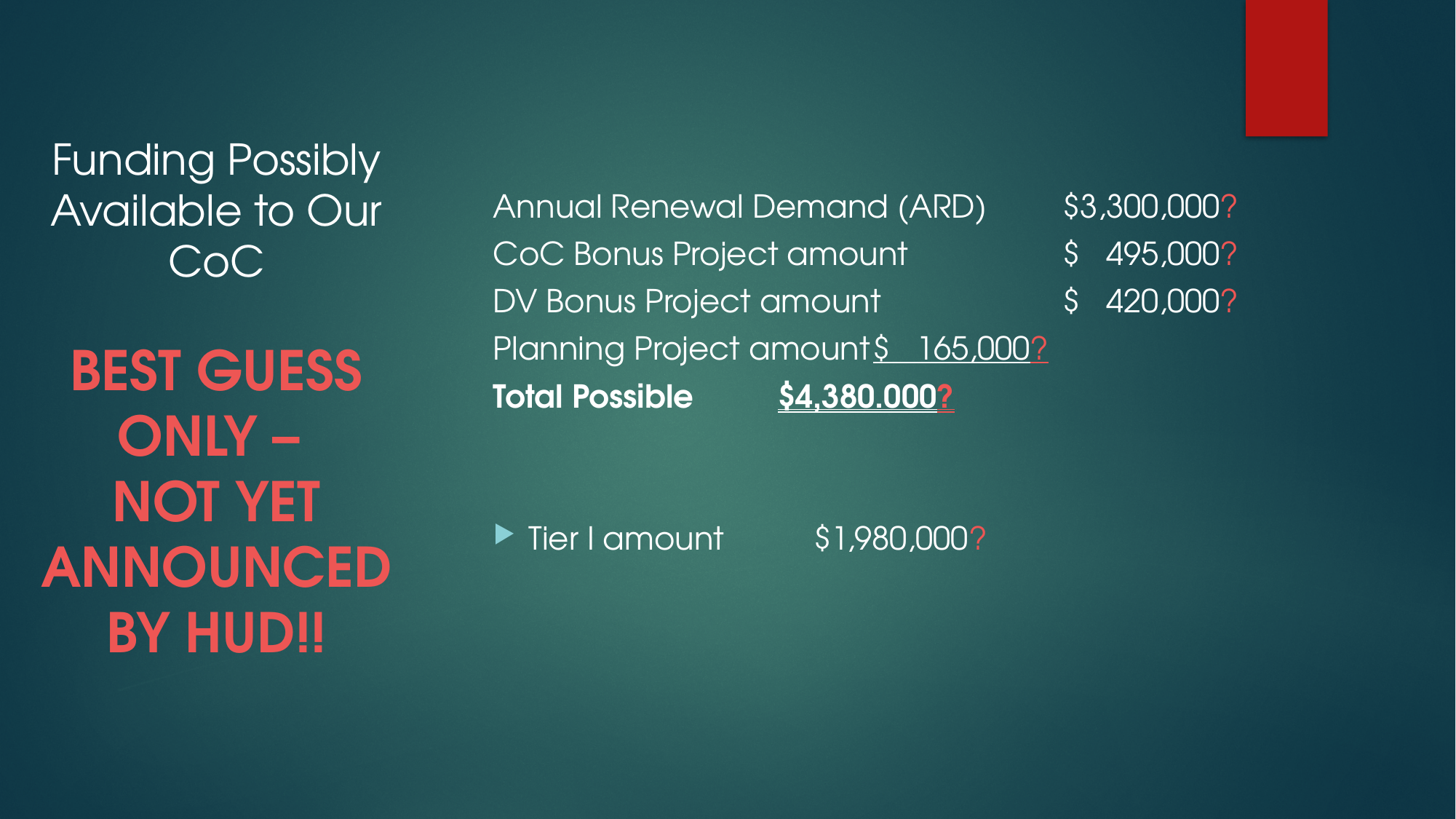

# Funding Possibly Available to Our CoC BEST GUESS ONLY – NOT YET ANNOUNCED BY HUD!!
Annual Renewal Demand (ARD)		$3,300,000?
CoC Bonus Project amount 				$   495,000?
DV Bonus Project amount				$   420,000?
Planning Project amount					$   165,000?
Total Possible 								$4,380.000?

Tier I amount 							$1,980,000?